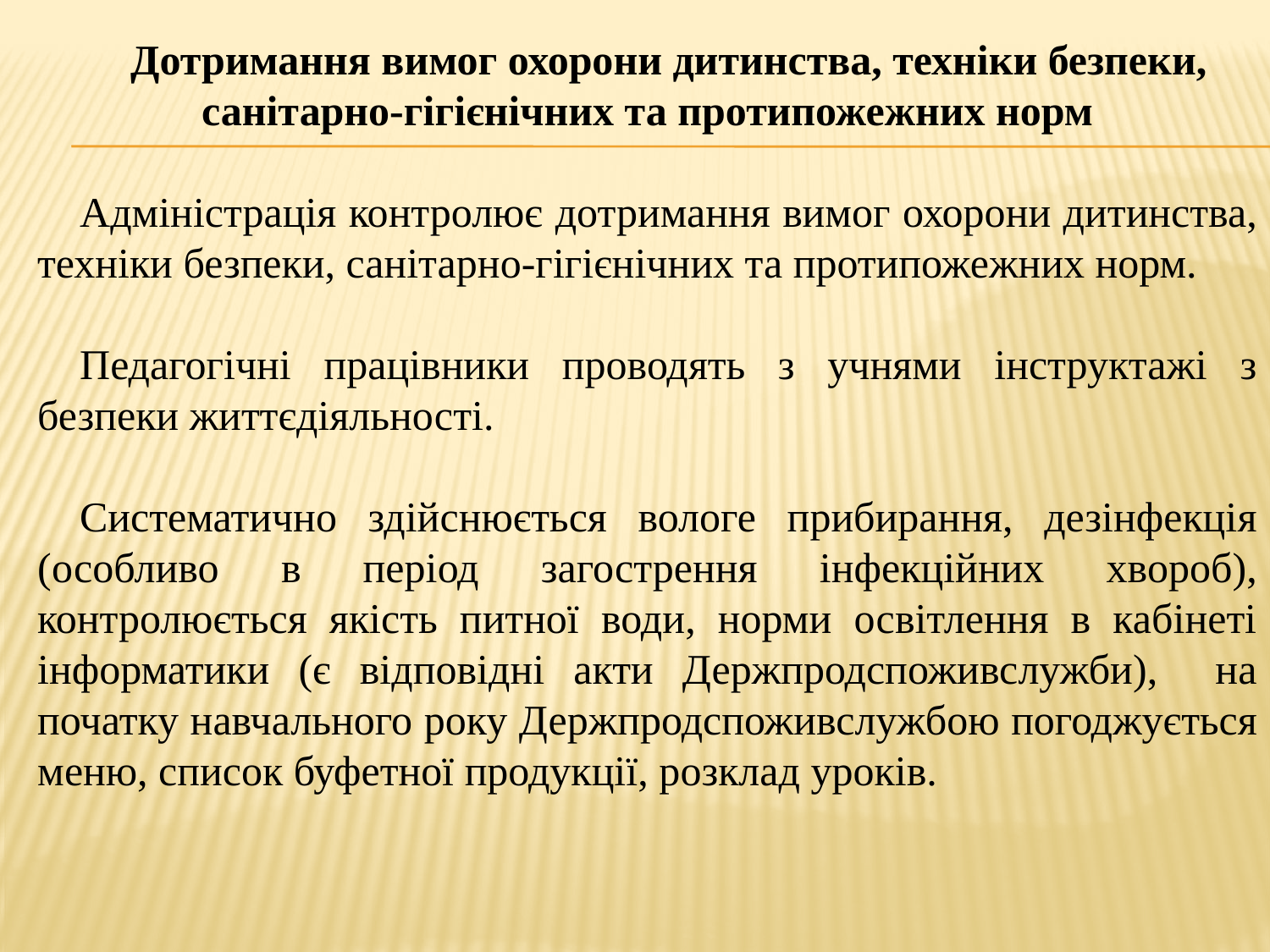

Дотримання вимог охорони дитинства, техніки безпеки, санітарно-гігієнічних та протипожежних норм

Адміністрація контролює дотримання вимог охорони дитинства, техніки безпеки, санітарно-гігієнічних та протипожежних норм.

Педагогічні працівники проводять з учнями інструктажі з безпеки життєдіяльності.

Систематично здійснюється вологе прибирання, дезінфекція (особливо в період загострення інфекційних хвороб), контролюється якість питної води, норми освітлення в кабінеті інформатики (є відповідні акти Держпродспоживслужби),  на початку навчального року Держпродспоживслужбою погоджується меню, список буфетної продукції, розклад уроків.

#